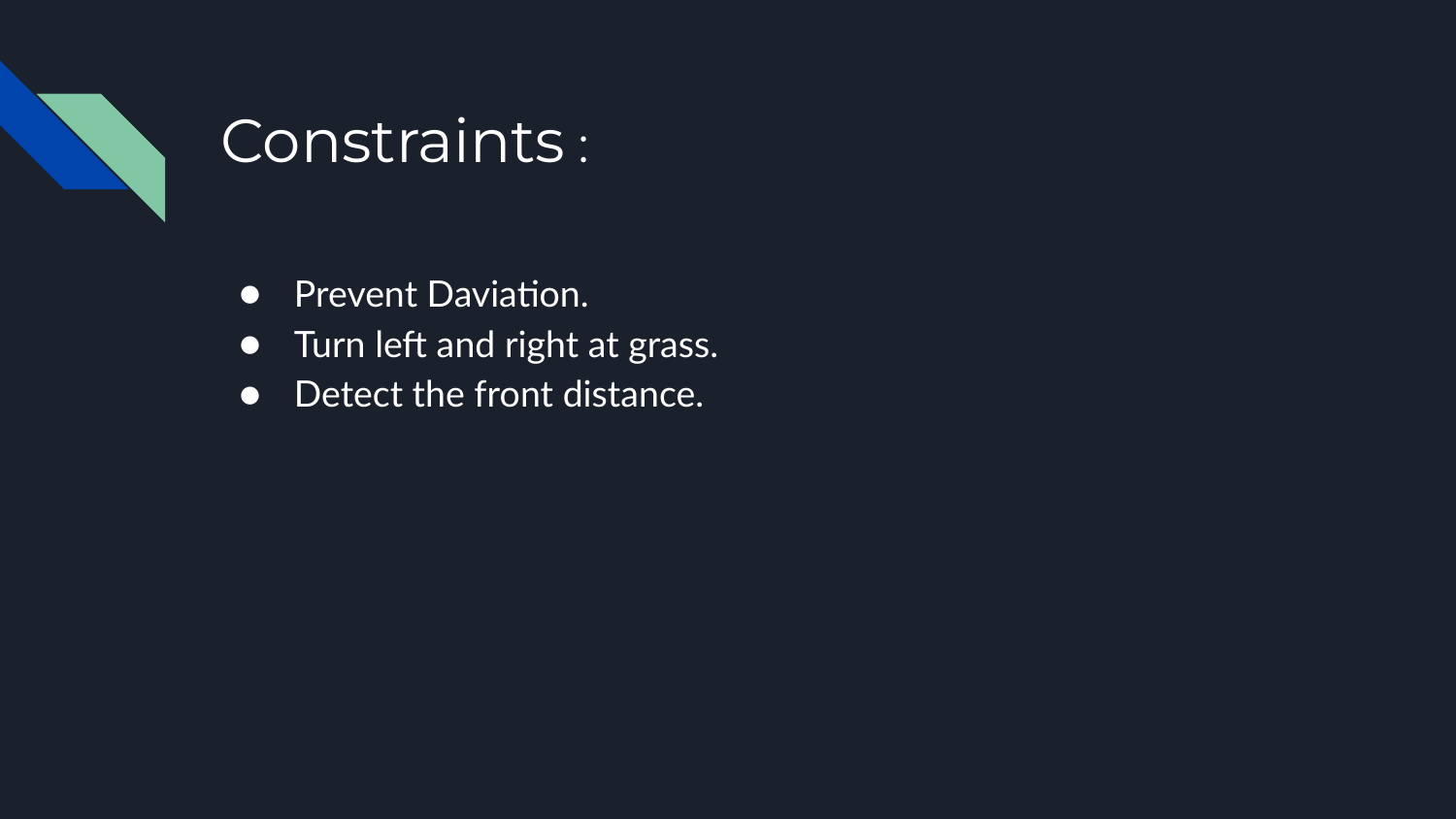

# Constraints :
Prevent Daviation.
Turn left and right at grass.
Detect the front distance.